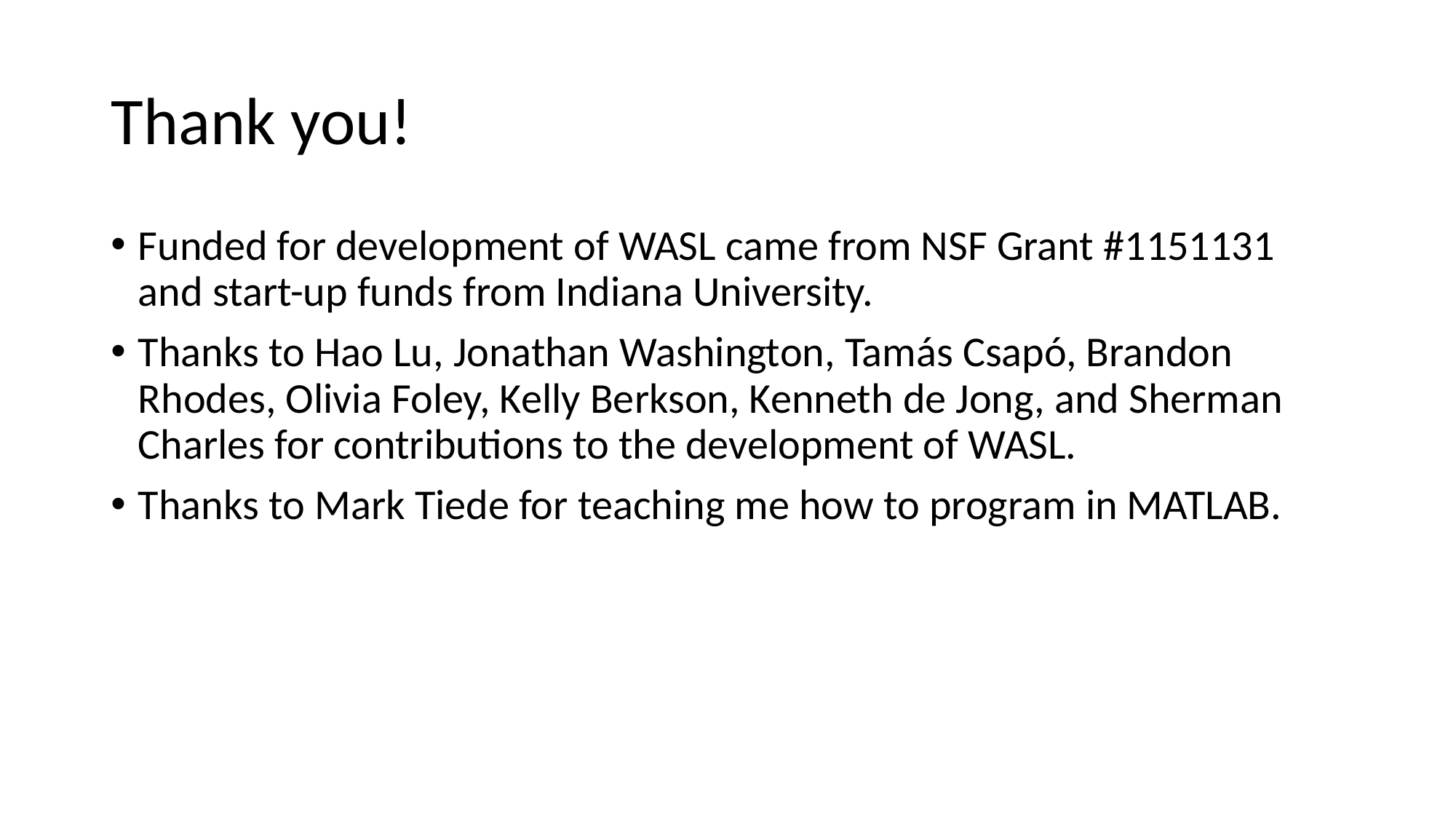

# Thank you!
Funded for development of WASL came from NSF Grant #1151131 and start-up funds from Indiana University.
Thanks to Hao Lu, Jonathan Washington, Tamás Csapó, Brandon Rhodes, Olivia Foley, Kelly Berkson, Kenneth de Jong, and Sherman Charles for contributions to the development of WASL.
Thanks to Mark Tiede for teaching me how to program in MATLAB.